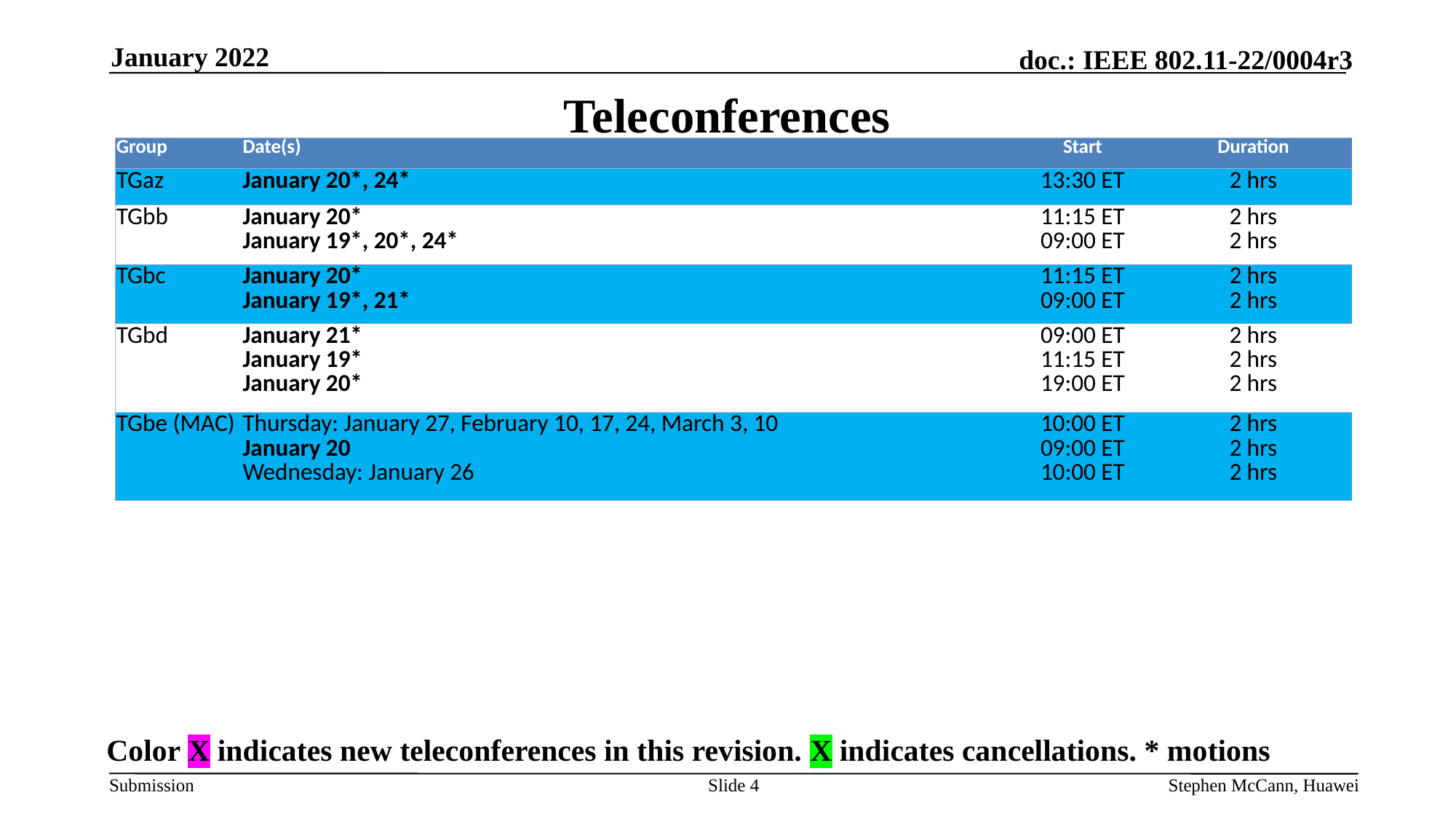

January 2022
# Teleconferences
| Group | Date(s) | Start | Duration |
| --- | --- | --- | --- |
| TGaz | January 20\*, 24\* | 13:30 ET | 2 hrs |
| TGbb | January 20\* January 19\*, 20\*, 24\* | 11:15 ET 09:00 ET | 2 hrs 2 hrs |
| TGbc | January 20\* January 19\*, 21\* | 11:15 ET 09:00 ET | 2 hrs 2 hrs |
| TGbd | January 21\* January 19\* January 20\* | 09:00 ET 11:15 ET 19:00 ET | 2 hrs 2 hrs 2 hrs |
| TGbe (MAC) | Thursday: January 27, February 10, 17, 24, March 3, 10 January 20 Wednesday: January 26 | 10:00 ET 09:00 ET 10:00 ET | 2 hrs 2 hrs 2 hrs |
Color X indicates new teleconferences in this revision. X indicates cancellations. * motions
Slide 4
Stephen McCann, Huawei